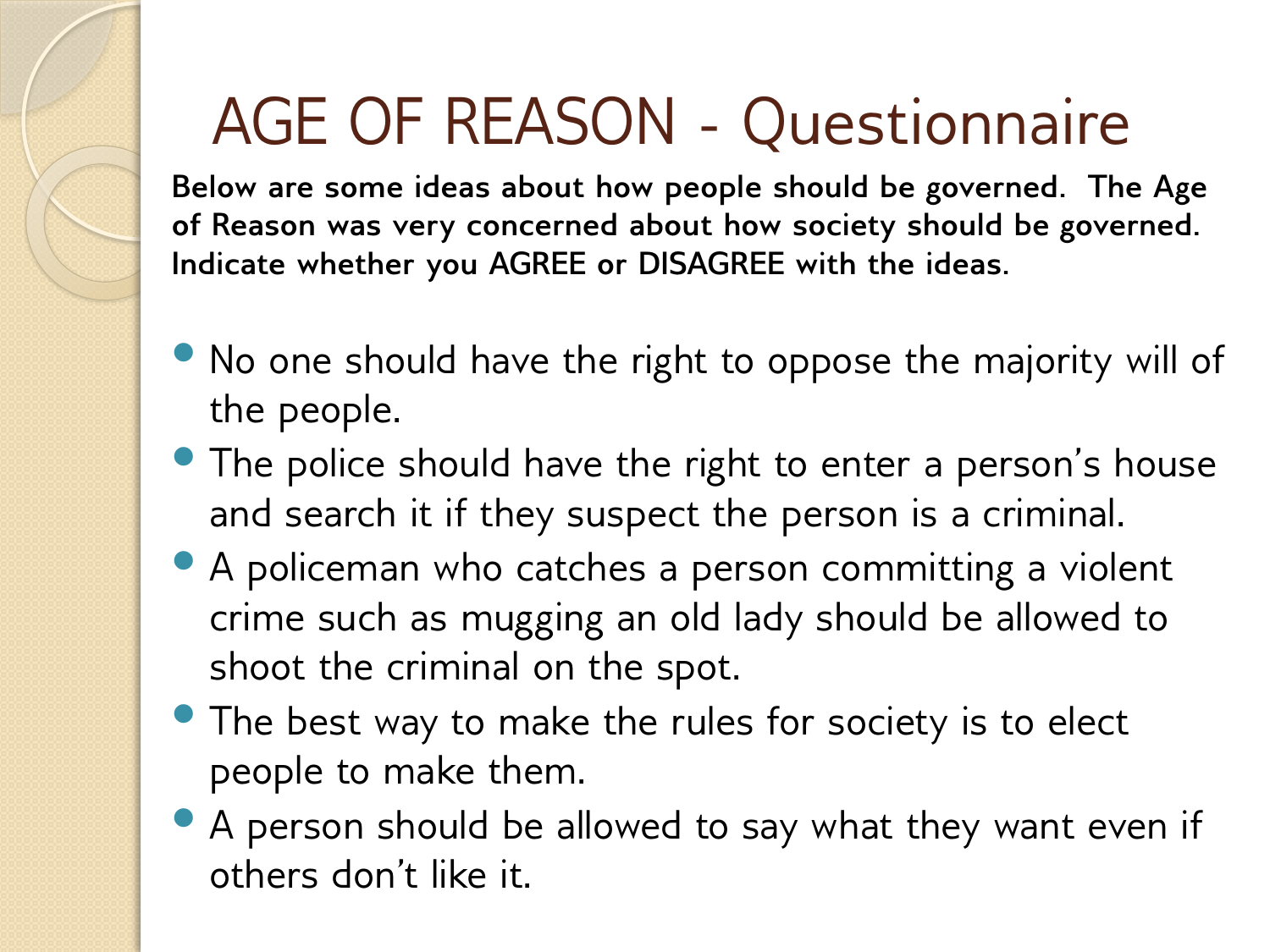

# AGE OF REASON - Questionnaire
Below are some ideas about how people should be governed.  The Age of Reason was very concerned about how society should be governed.  Indicate whether you AGREE or DISAGREE with the ideas.

No one should have the right to oppose the majority will of the people.
The police should have the right to enter a person’s house and search it if they suspect the person is a criminal.
A policeman who catches a person committing a violent crime such as mugging an old lady should be allowed to shoot the criminal on the spot.
The best way to make the rules for society is to elect people to make them.
A person should be allowed to say what they want even if others don’t like it.